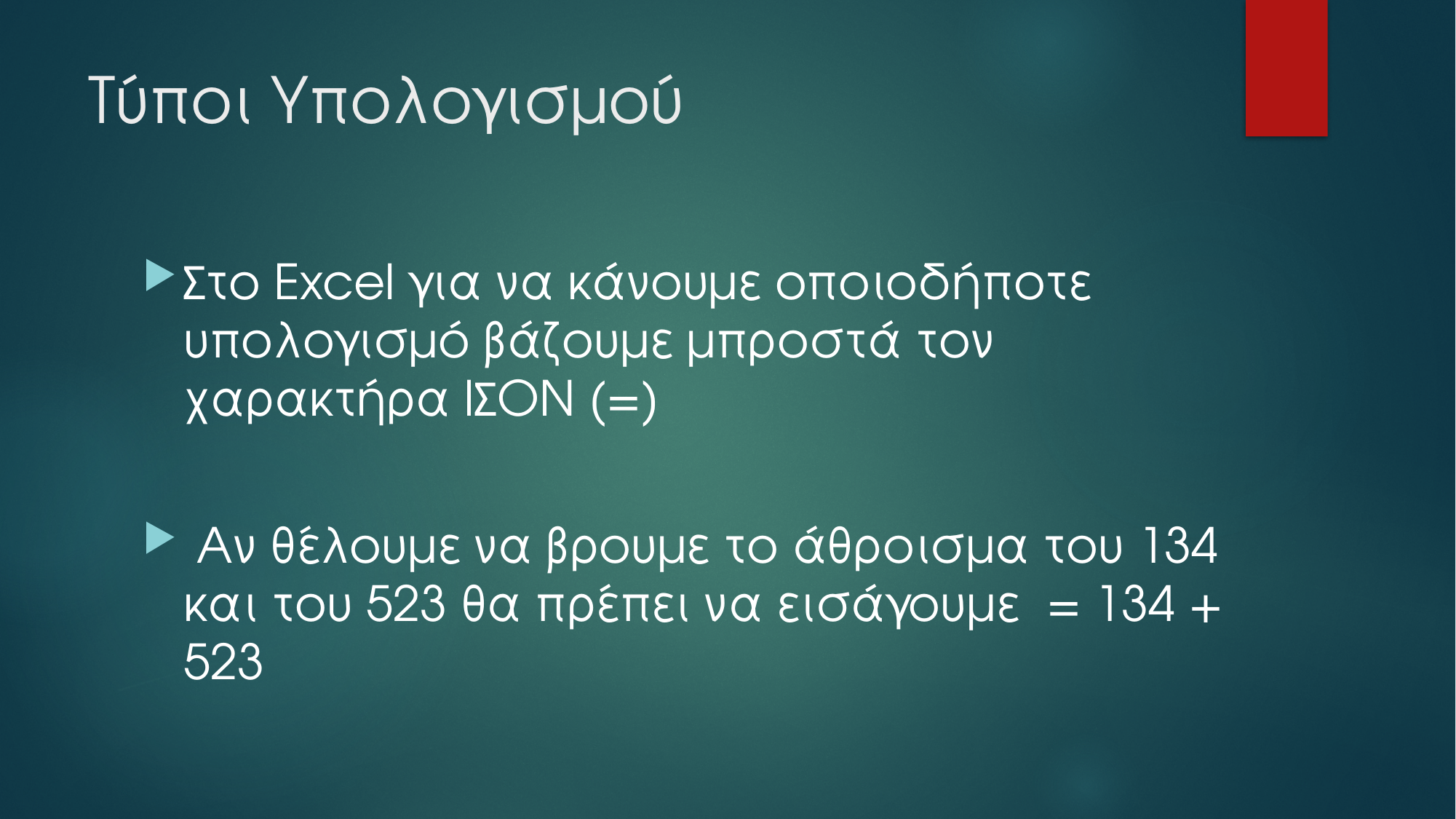

# Τύποι Υπολογισμού
Στο Excel για να κάνουμε οποιοδήποτε υπολογισμό βάζουμε μπροστά τον χαρακτήρα ΙΣΟΝ (=)

 Αν θέλουμε να βρουμε το άθροισμα του 134 και του 523 θα πρέπει να εισάγουμε  = 134 + 523